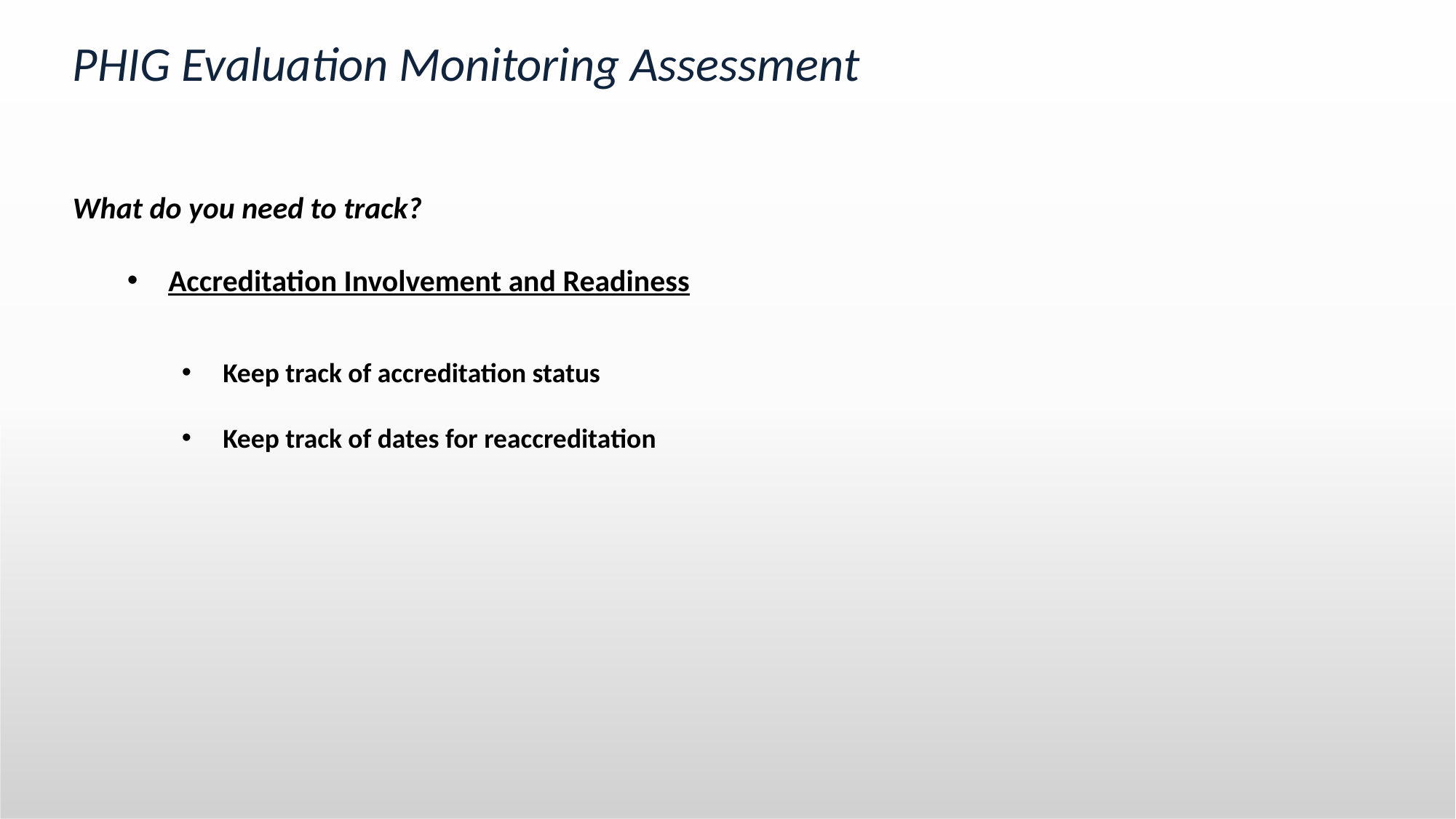

# PHIG Evaluation Monitoring Assessment
What do you need to track?

Accreditation Involvement and Readiness

Keep track of accreditation status

Keep track of dates for reaccreditation